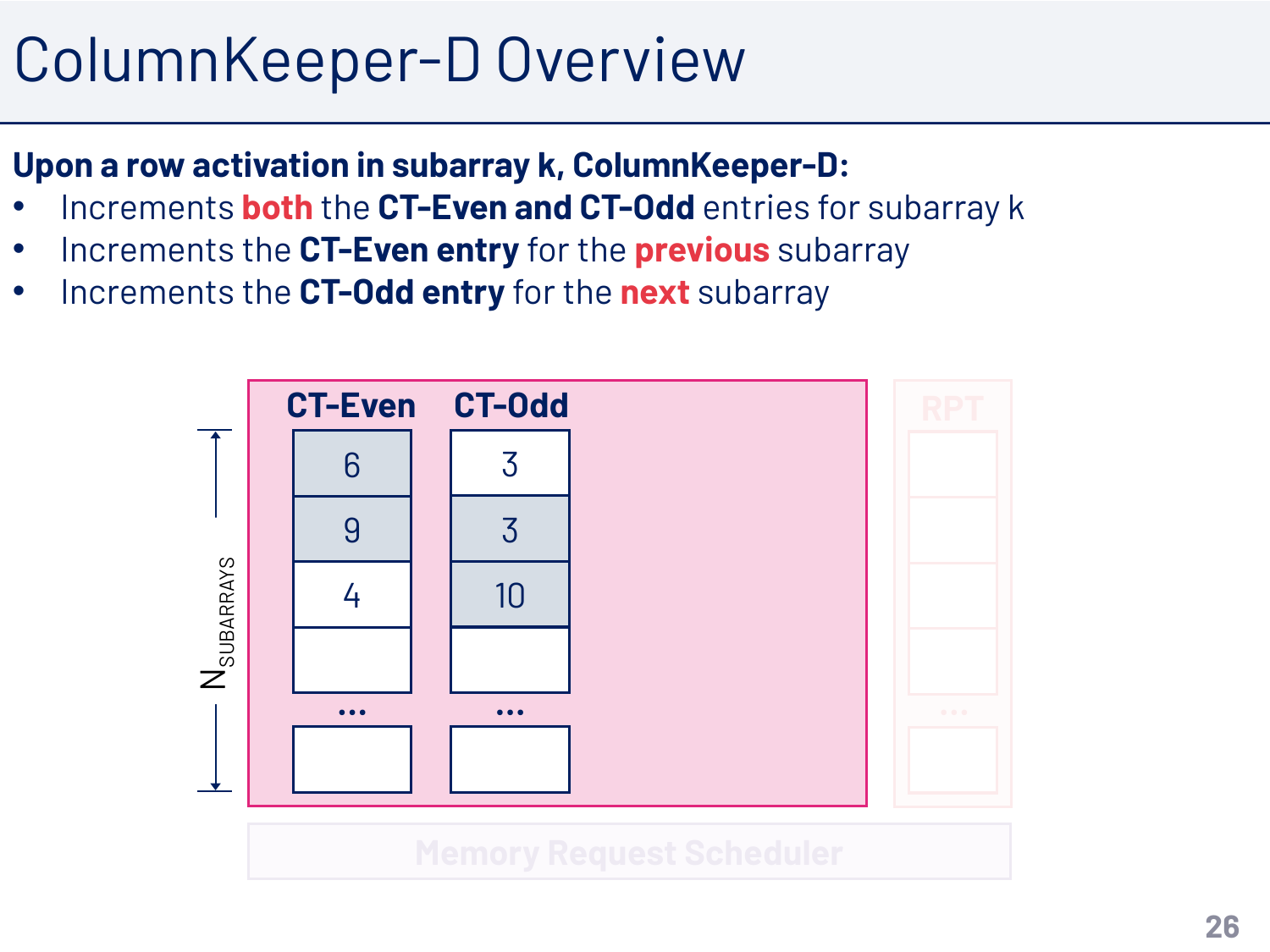

# ColumnKeeper-D Overview
Upon a row activation in subarray k, ColumnKeeper-D:
Increments both the CT-Even and CT-Odd entries for subarray k
Increments the CT-Even entry for the previous subarray
Increments the CT-Odd entry for the next subarray

CT-Even
5
8
4

…

CT-Odd
3
2
9

…

RPT

…

+1
NSUBARRAYS
5
6
9
3
10
+1
+1
8
2
+1
9
Memory Request Scheduler
26